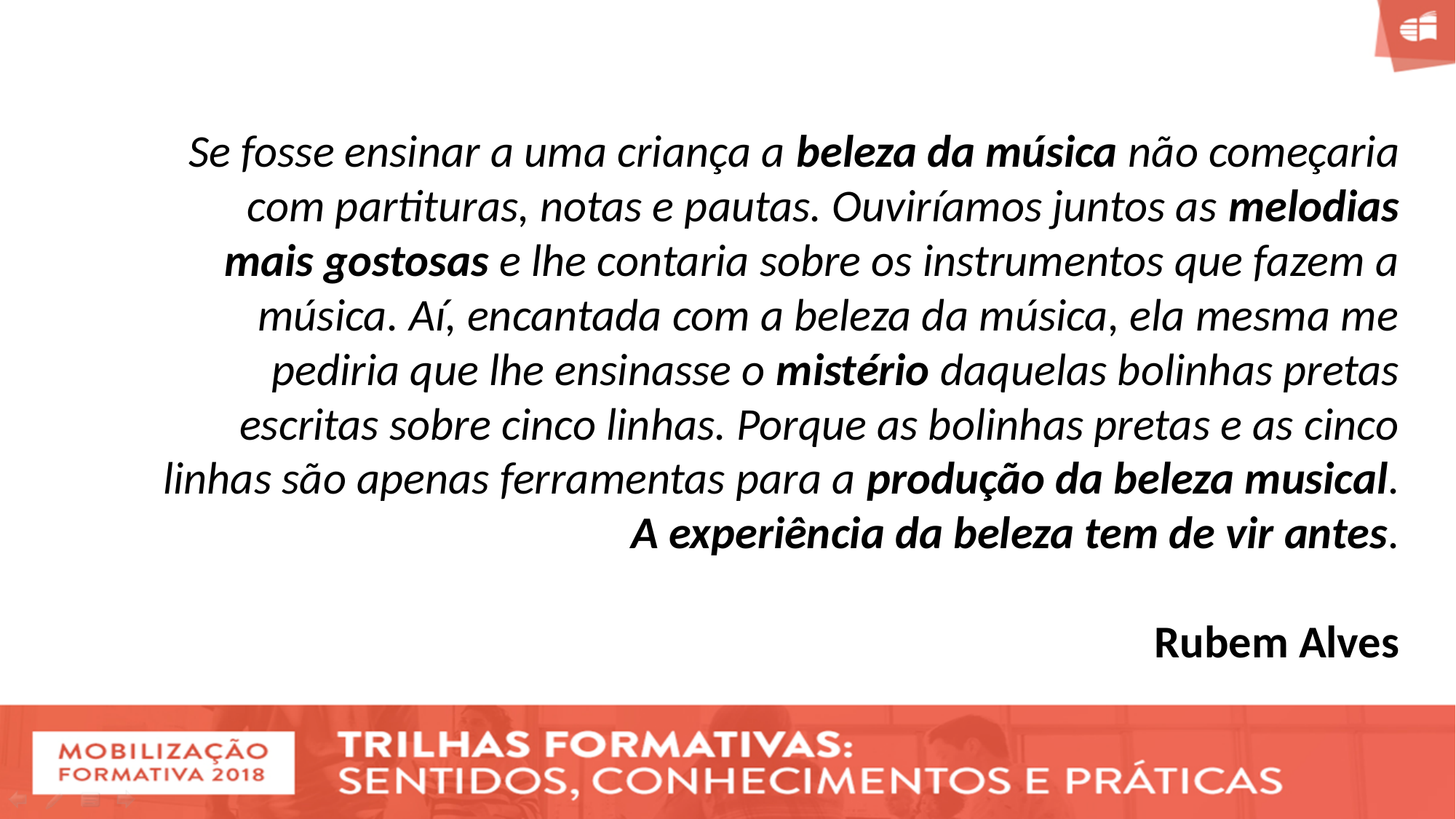

Se fosse ensinar a uma criança a beleza da música não começaria com partituras, notas e pautas. Ouviríamos juntos as melodias mais gostosas e lhe contaria sobre os instrumentos que fazem a música. Aí, encantada com a beleza da música, ela mesma me pediria que lhe ensinasse o mistério daquelas bolinhas pretas escritas sobre cinco linhas. Porque as bolinhas pretas e as cinco linhas são apenas ferramentas para a produção da beleza musical. A experiência da beleza tem de vir antes.

Rubem Alves